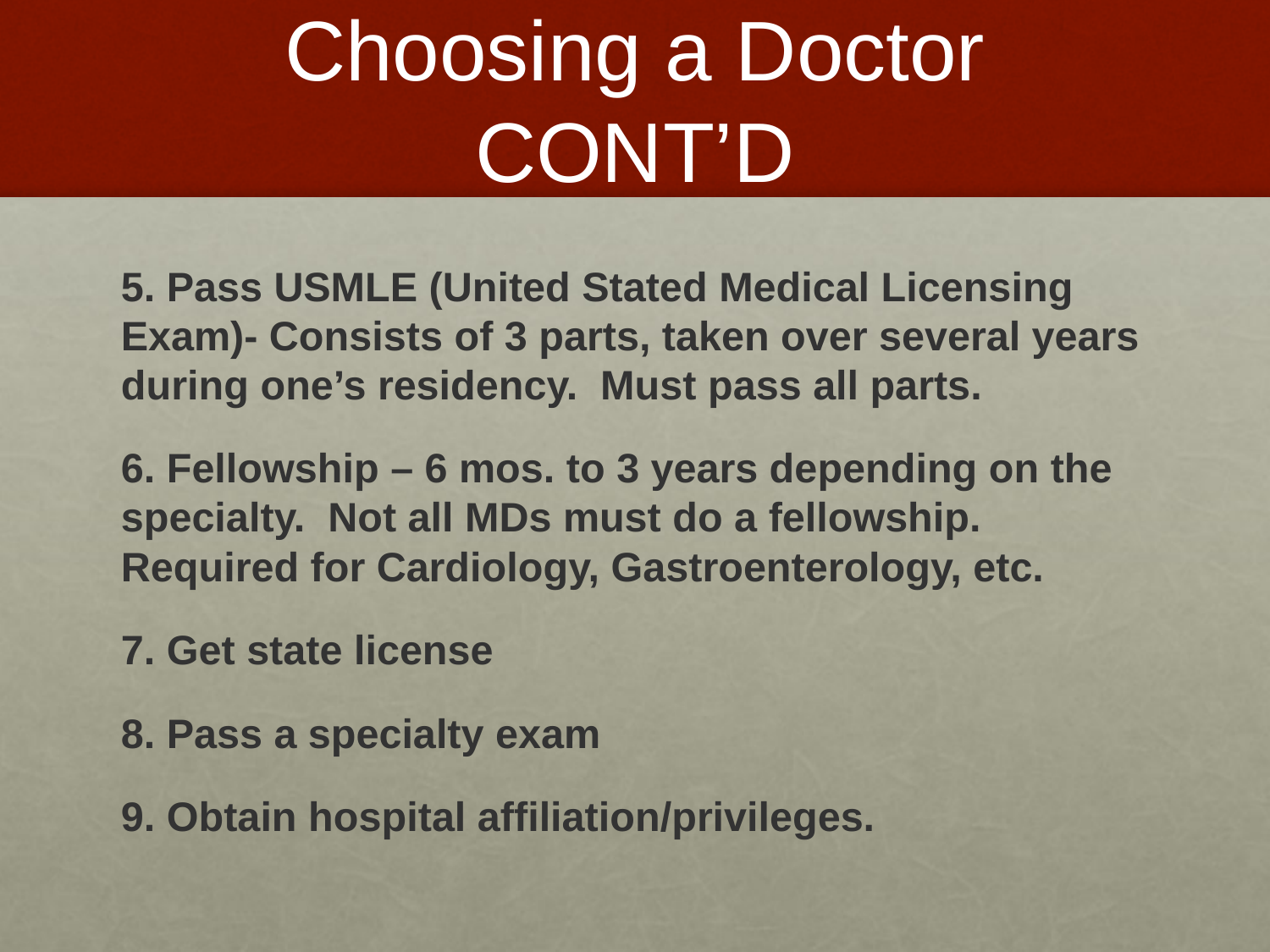

# Choosing a Doctor CONT’D
5. Pass USMLE (United Stated Medical Licensing Exam)- Consists of 3 parts, taken over several years during one’s residency.  Must pass all parts.
6. Fellowship – 6 mos. to 3 years depending on the specialty.  Not all MDs must do a fellowship.   Required for Cardiology, Gastroenterology, etc.
7. Get state license
8. Pass a specialty exam
9. Obtain hospital affiliation/privileges.